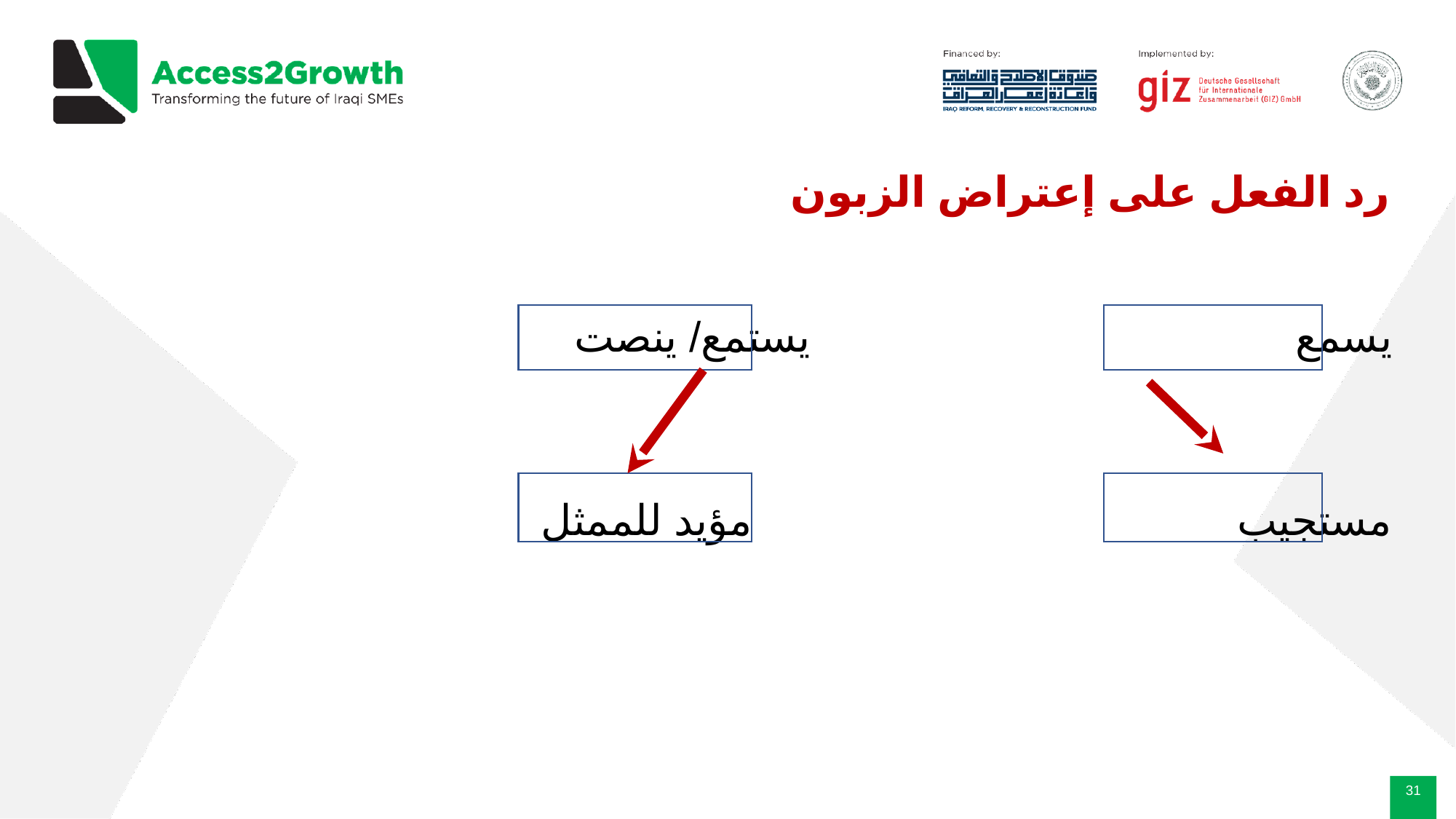

# رد الفعل على إعتراض الزبون

         يسمع                                         يستمع/ ينصت

         مستجیب                                         مؤيد للممثل

31